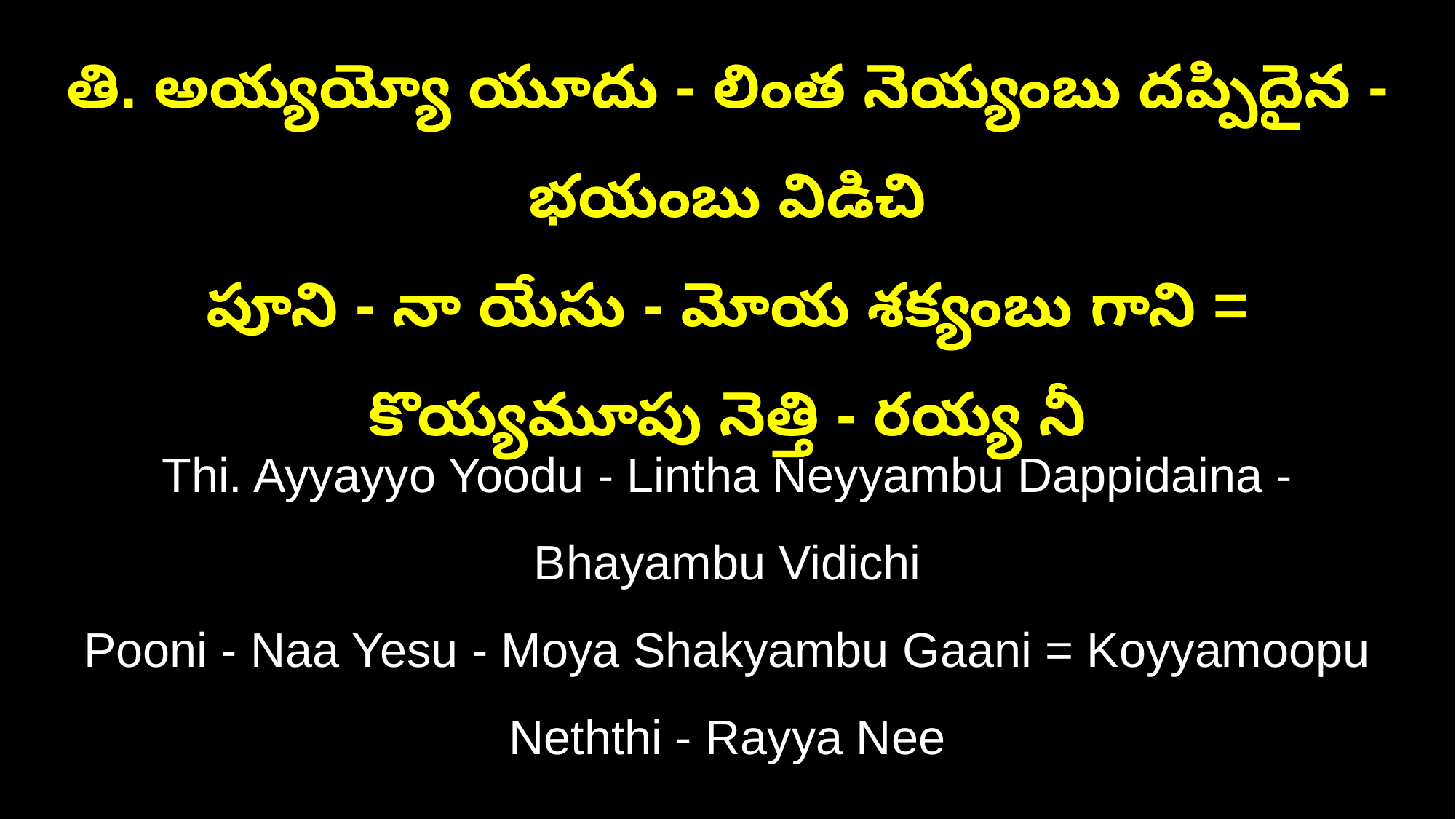

తి. అయ్యయ్యో యూదు - లింత నెయ్యంబు దప్పిదైన - భయంబు విడిచి
పూని - నా యేసు - మోయ శక్యంబు గాని = కొయ్యమూపు నెత్తి - రయ్య నీ
Thi. Ayyayyo Yoodu - Lintha Neyyambu Dappidaina - Bhayambu Vidichi
Pooni - Naa Yesu - Moya Shakyambu Gaani = Koyyamoopu Neththi - Rayya Nee